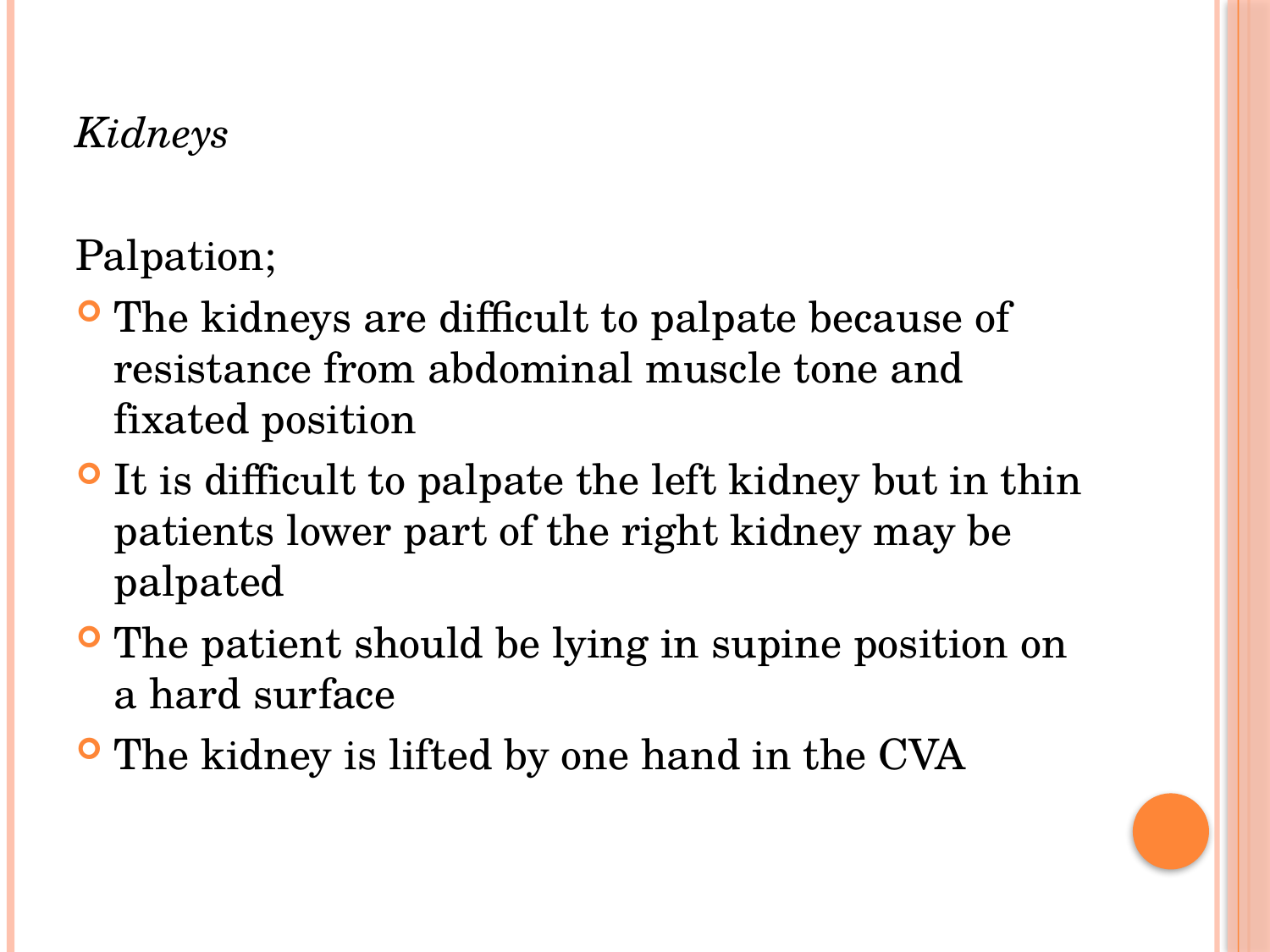

Kidneys

Palpation;
The kidneys are difficult to palpate because of  resistance from abdominal muscle tone and fixated position
It is difficult to palpate the left kidney but in thin patients lower part of the right kidney may be palpated
The patient should be lying in supine position on a hard surface
The kidney is lifted by one hand in the CVA